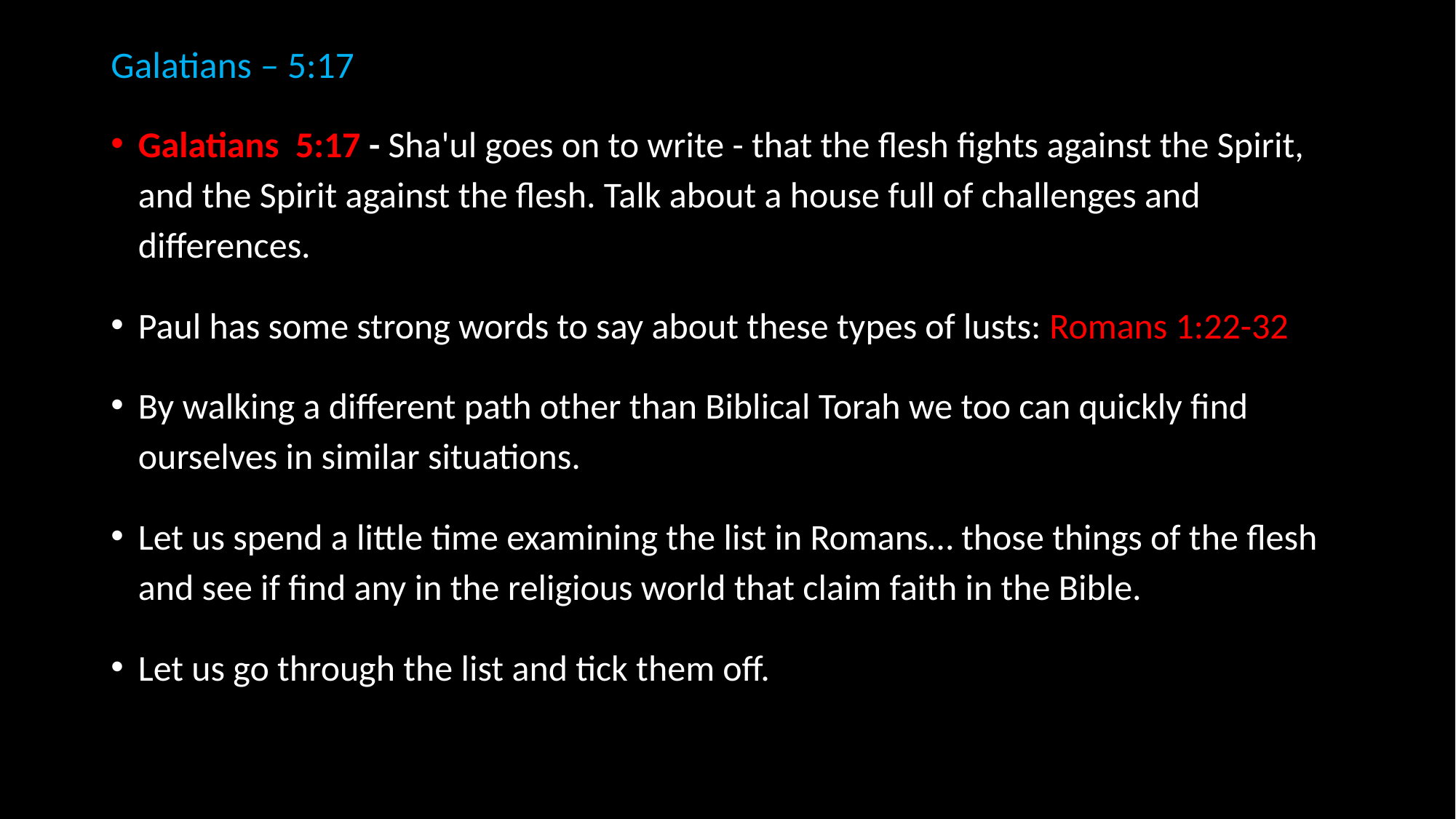

# Galatians – 5:17
Galatians  5:17 - Sha'ul goes on to write - that the flesh fights against the Spirit, and the Spirit against the flesh. Talk about a house full of challenges and differences.
Paul has some strong words to say about these types of lusts: Romans 1:22-32
By walking a different path other than Biblical Torah we too can quickly find ourselves in similar situations.
Let us spend a little time examining the list in Romans… those things of the flesh and see if find any in the religious world that claim faith in the Bible.
Let us go through the list and tick them off.